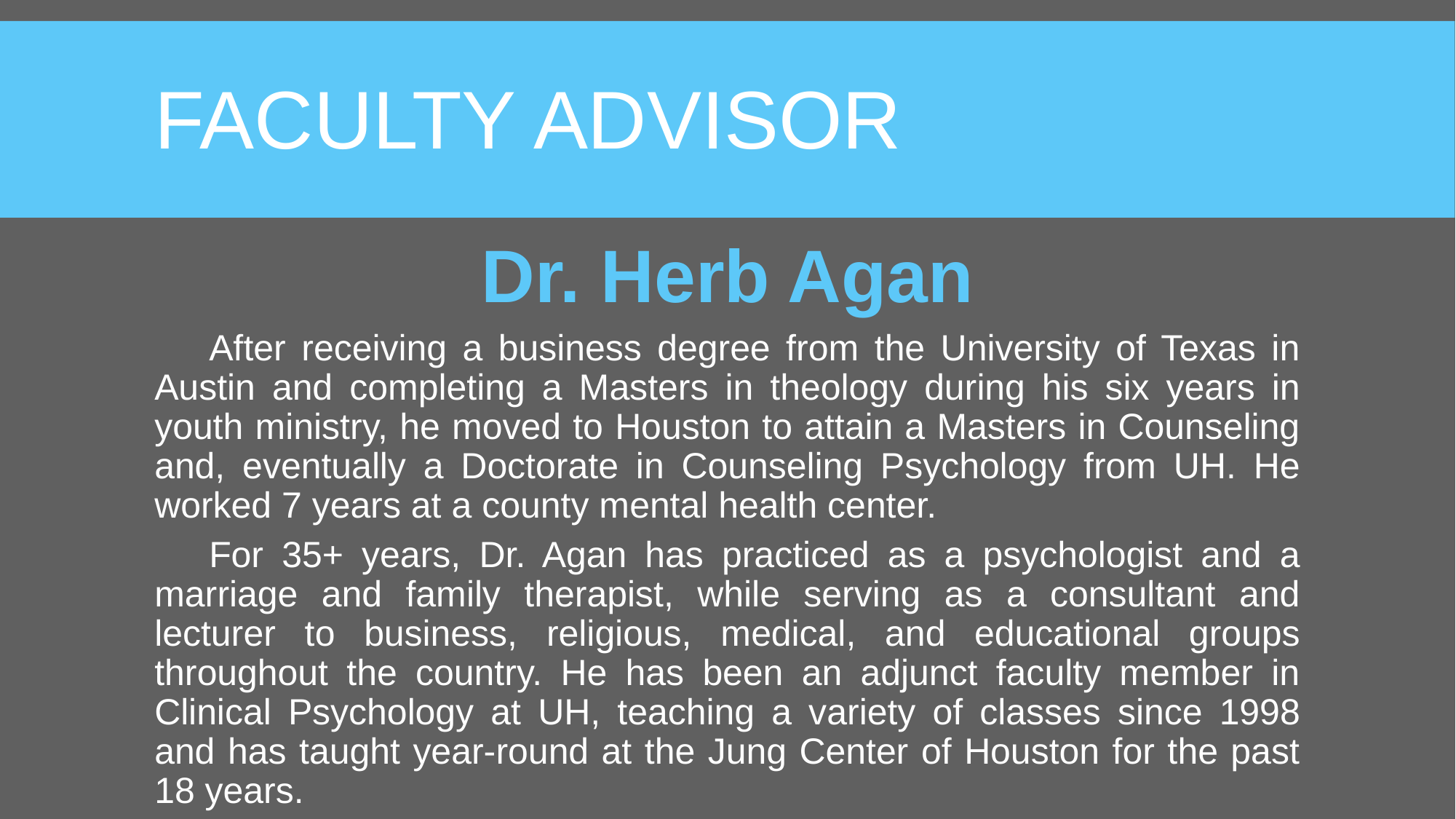

# Faculty Advisor
Dr. Herb Agan
	After receiving a business degree from the University of Texas in Austin and completing a Masters in theology during his six years in youth ministry, he moved to Houston to attain a Masters in Counseling and, eventually a Doctorate in Counseling Psychology from UH. He worked 7 years at a county mental health center.
	For 35+ years, Dr. Agan has practiced as a psychologist and a marriage and family therapist, while serving as a consultant and lecturer to business, religious, medical, and educational groups throughout the country. He has been an adjunct faculty member in Clinical Psychology at UH, teaching a variety of classes since 1998 and has taught year-round at the Jung Center of Houston for the past 18 years.